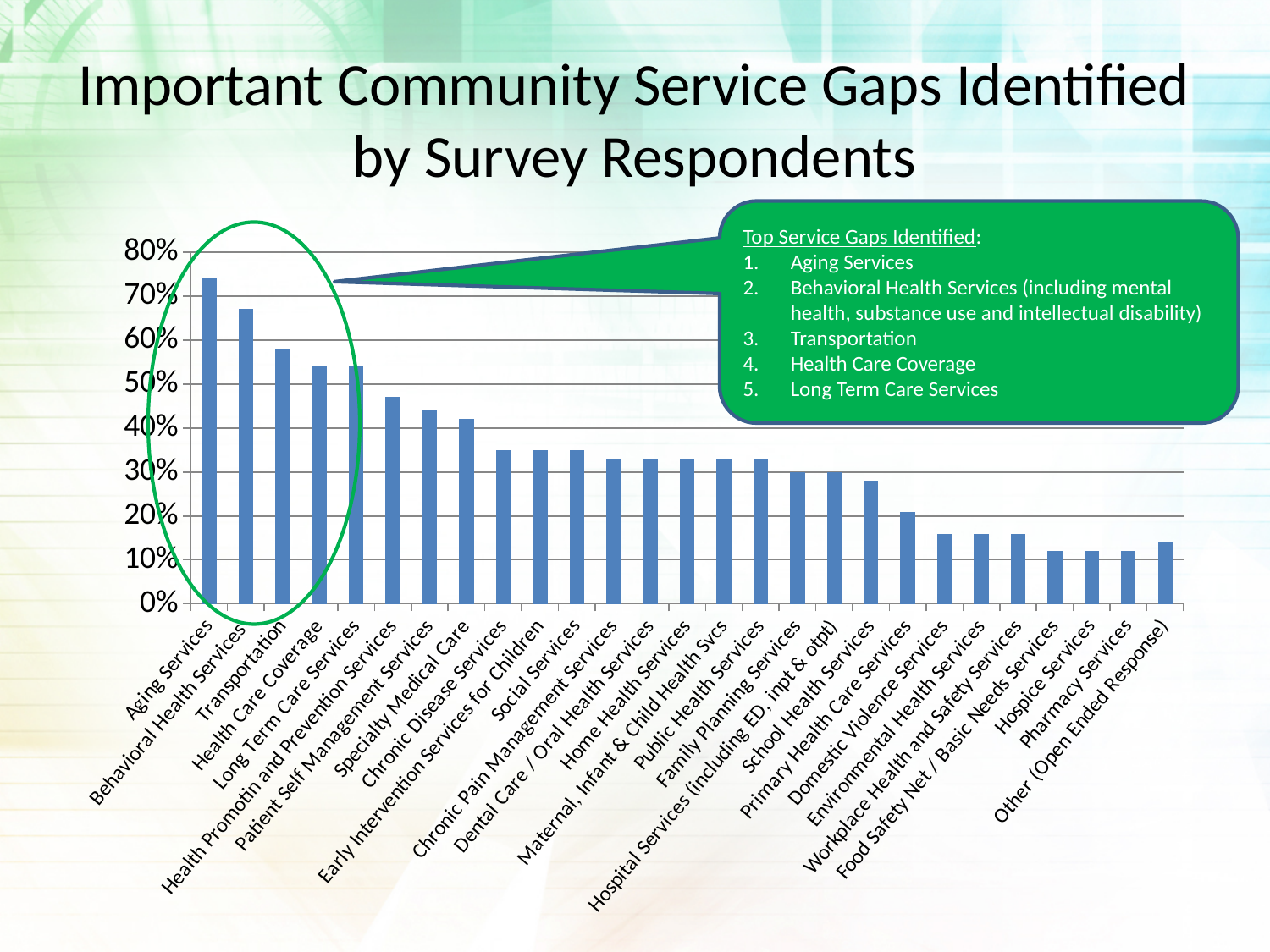

# Important Community Service Gaps Identified by Survey Respondents
Top Service Gaps Identified:
Aging Services
Behavioral Health Services (including mental health, substance use and intellectual disability)
Transportation
Health Care Coverage
Long Term Care Services

### Chart

| Category | Response Percent |
|---|---|
| Aging Services | 0.7400000000000001 |
| Behavioral Health Services  | 0.6700000000000002 |
| Transportation | 0.5800000000000001 |
| Health Care Coverage | 0.54 |
| Long Term Care Services | 0.54 |
| Health Promotin and Prevention Services | 0.47000000000000003 |
| Patient Self Management Services | 0.44 |
| Specialty Medical Care | 0.42000000000000004 |
| Chronic Disease Services | 0.35000000000000003 |
| Early Intervention Services for Children | 0.35000000000000003 |
| Social Services | 0.35000000000000003 |
| Chronic Pain Management Services | 0.33000000000000007 |
| Dental Care / Oral Health Services | 0.33000000000000007 |
| Home Health Services | 0.33000000000000007 |
| Maternal, Infant & Child Health Svcs | 0.33000000000000007 |
| Public Health Services | 0.33000000000000007 |
| Family Planning Services | 0.30000000000000004 |
| Hospital Services (including ED, inpt & otpt) | 0.30000000000000004 |
| School Health Services | 0.2800000000000001 |
| Primary Health Care Services | 0.21000000000000002 |
| Domestic Violence Services | 0.16 |
| Environmental Health Services | 0.16 |
| Workplace Health and Safety Services | 0.16 |
| Food Safety Net / Basic Needs Services | 0.12000000000000001 |
| Hospice Services | 0.12000000000000001 |
| Pharmacy Services | 0.12000000000000001 |
| Other (Open Ended Response) | 0.14 |
8